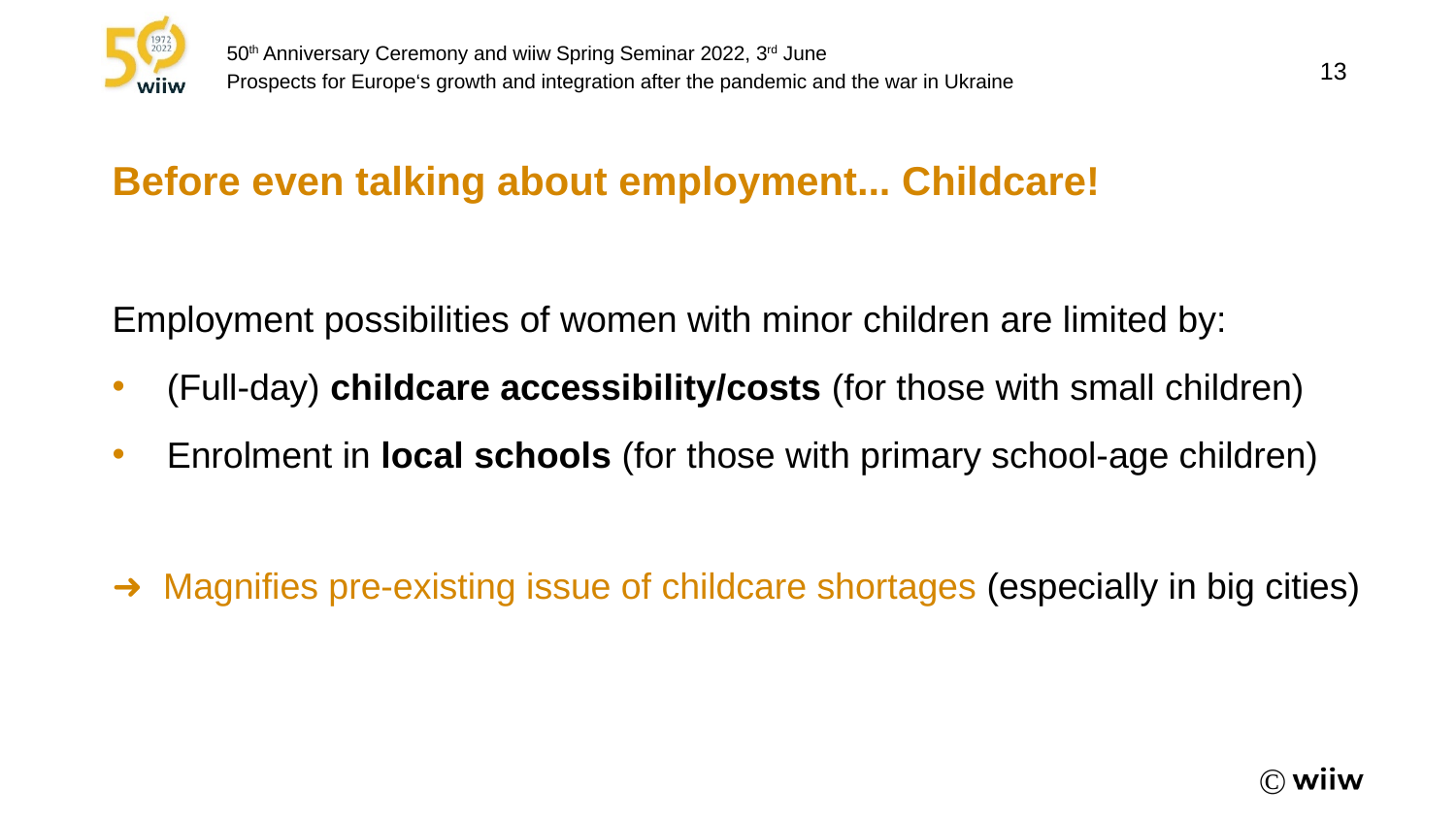

Before even talking about employment... Childcare!

#
Employment possibilities of women with minor children are limited by:
(Full-day) childcare accessibility/costs (for those with small children)
Enrolment in local schools (for those with primary school-age children)

➜  Magnifies pre-existing issue of childcare shortages (especially in big cities)